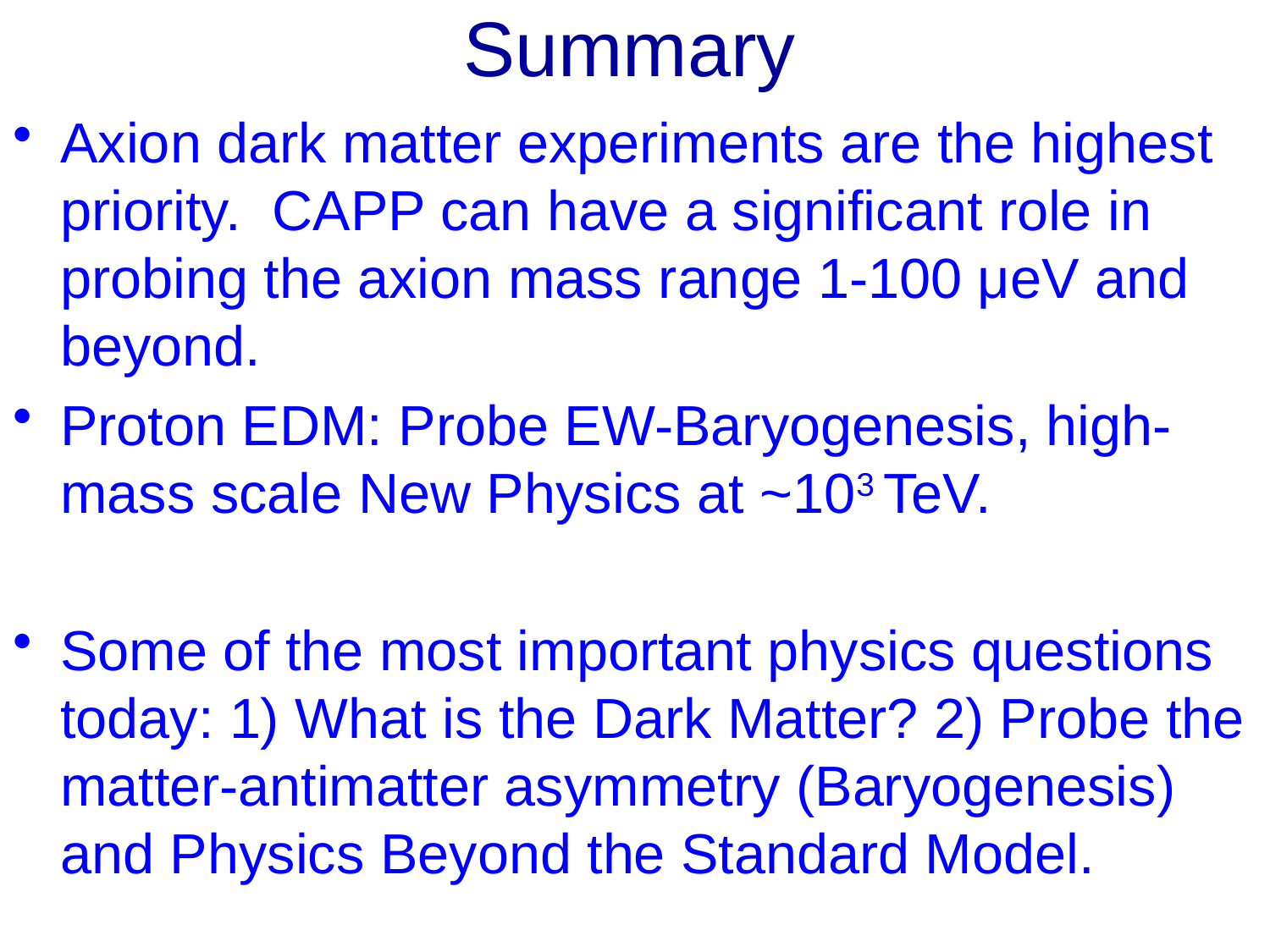

# Summary
Axion dark matter experiments are the highest priority.  CAPP can have a significant role in probing the axion mass range 1-100 μeV and beyond.
Proton EDM: Probe EW-Baryogenesis, high-mass scale New Physics at ~103 TeV.

Some of the most important physics questions today: 1) What is the Dark Matter? 2) Probe the matter-antimatter asymmetry (Baryogenesis) and Physics Beyond the Standard Model.